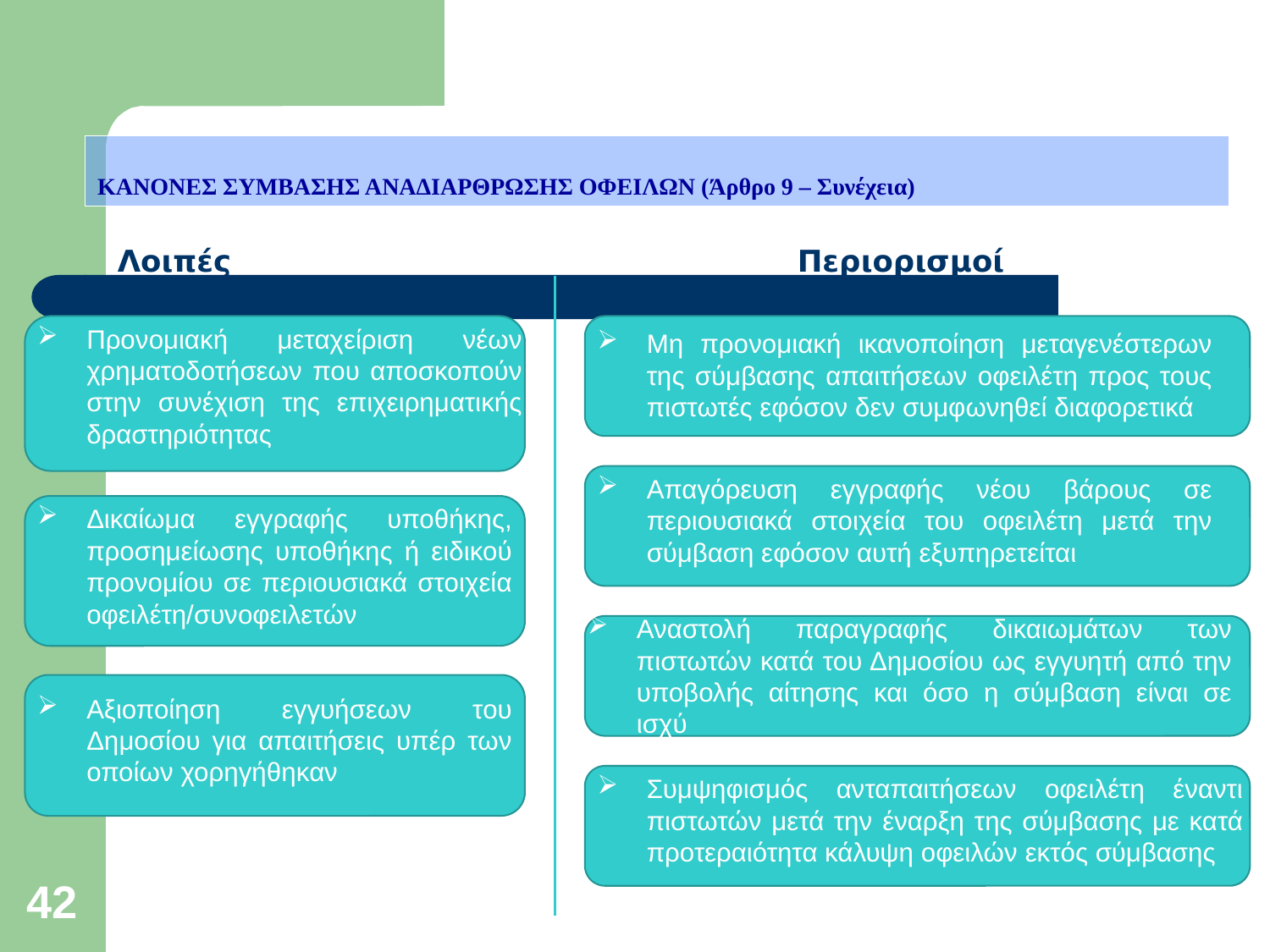

ΚΑΝΟΝΕΣ ΣΥΜΒΑΣΗΣ ΑΝΑΔΙΑΡΘΡΩΣΗΣ ΟΦΕΙΛΩΝ (Άρθρο 9 – Συνέχεια)

Λοιπές δυνατότητες
Περιορισμοί

Προνομιακή μεταχείριση νέων χρηματοδοτήσεων που αποσκοπούν στην συνέχιση της επιχειρηματικής δραστηριότητας

Μη προνομιακή ικανοποίηση μεταγενέστερων της σύμβασης απαιτήσεων οφειλέτη προς τους πιστωτές εφόσον δεν συμφωνηθεί διαφορετικά
Απαγόρευση εγγραφής νέου βάρους σε περιουσιακά στοιχεία του οφειλέτη μετά την σύμβαση εφόσον αυτή εξυπηρετείται

Δικαίωμα εγγραφής υποθήκης, προσημείωσης υποθήκης ή ειδικού προνομίου σε περιουσιακά στοιχεία οφειλέτη/συνοφειλετών
Αναστολή παραγραφής δικαιωμάτων των πιστωτών κατά του Δημοσίου ως εγγυητή από την υποβολής αίτησης και όσο η σύμβαση είναι σε ισχύ

Αξιοποίηση εγγυήσεων του Δημοσίου για απαιτήσεις υπέρ των οποίων χορηγήθηκαν

Συμψηφισμός ανταπαιτήσεων οφειλέτη έναντι πιστωτών μετά την έναρξη της σύμβασης με κατά προτεραιότητα κάλυψη οφειλών εκτός σύμβασης
42